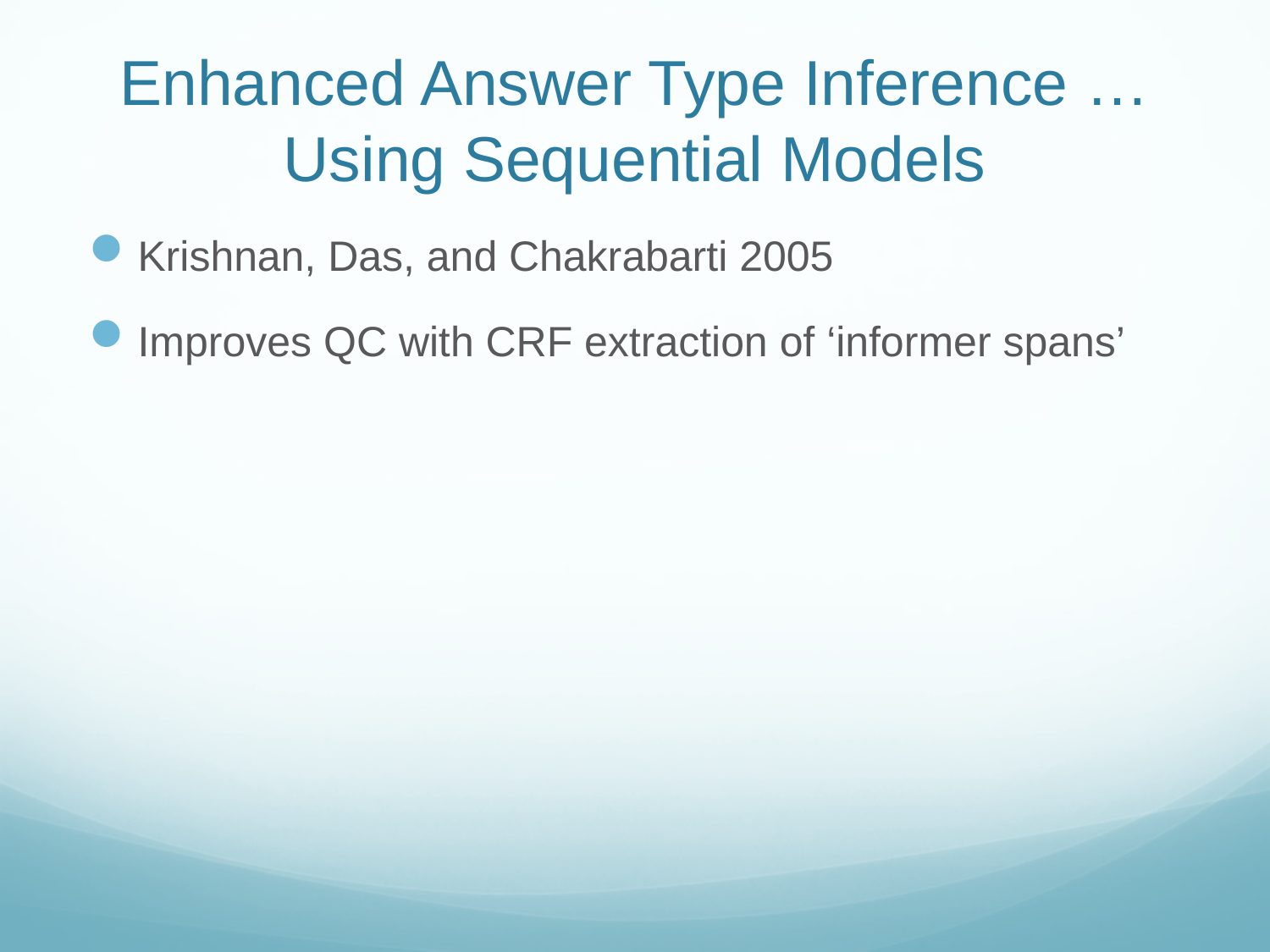

# Enhanced Answer Type Inference … Using Sequential Models
Krishnan, Das, and Chakrabarti 2005
Improves QC with CRF extraction of ‘informer spans’